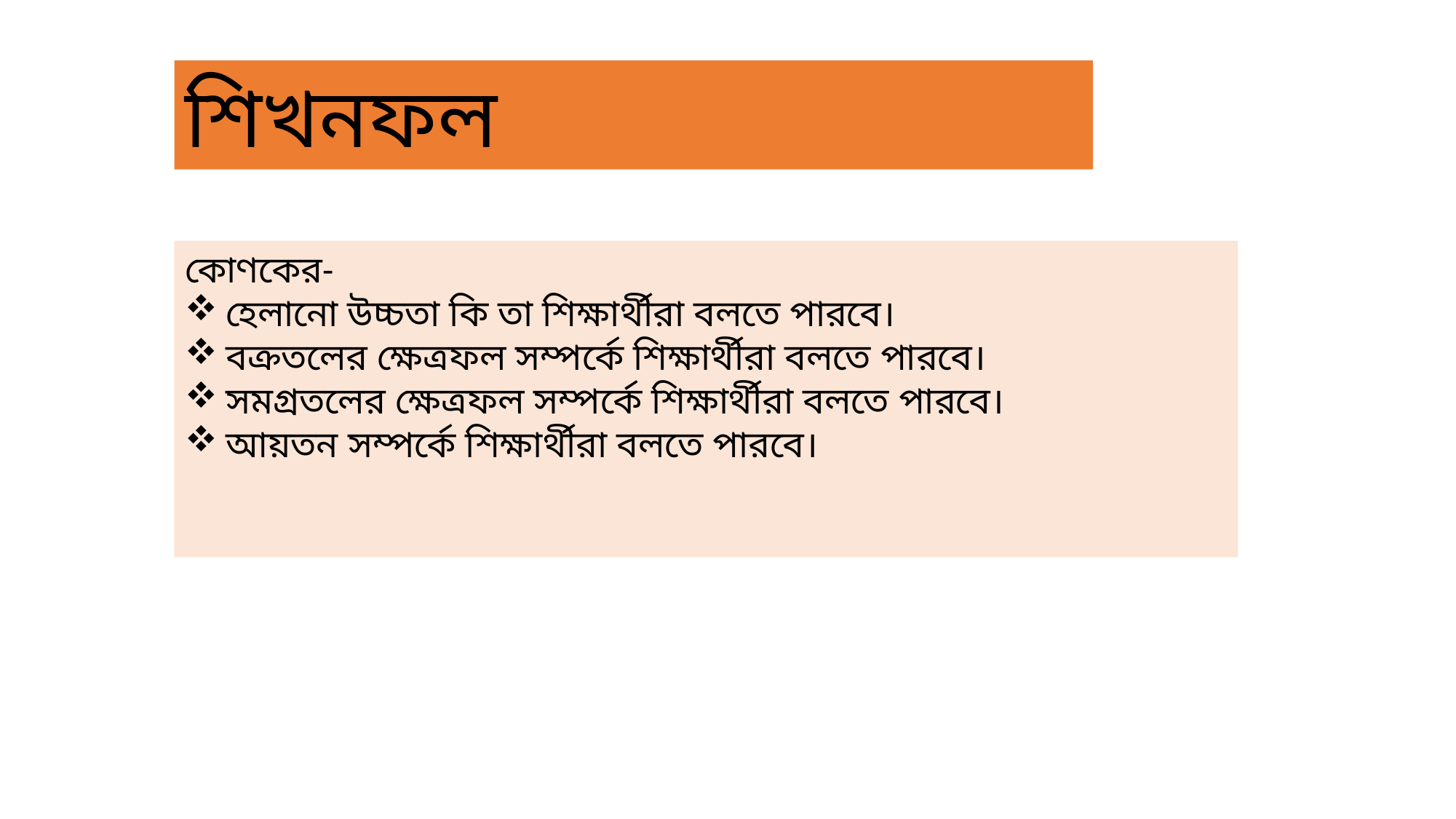

শিখনফল
কোণকের-
হেলানো উচ্চতা কি তা শিক্ষার্থীরা বলতে পারবে।
বক্রতলের ক্ষেত্রফল সম্পর্কে শিক্ষার্থীরা বলতে পারবে।
সমগ্রতলের ক্ষেত্রফল সম্পর্কে শিক্ষার্থীরা বলতে পারবে।
আয়তন সম্পর্কে শিক্ষার্থীরা বলতে পারবে।